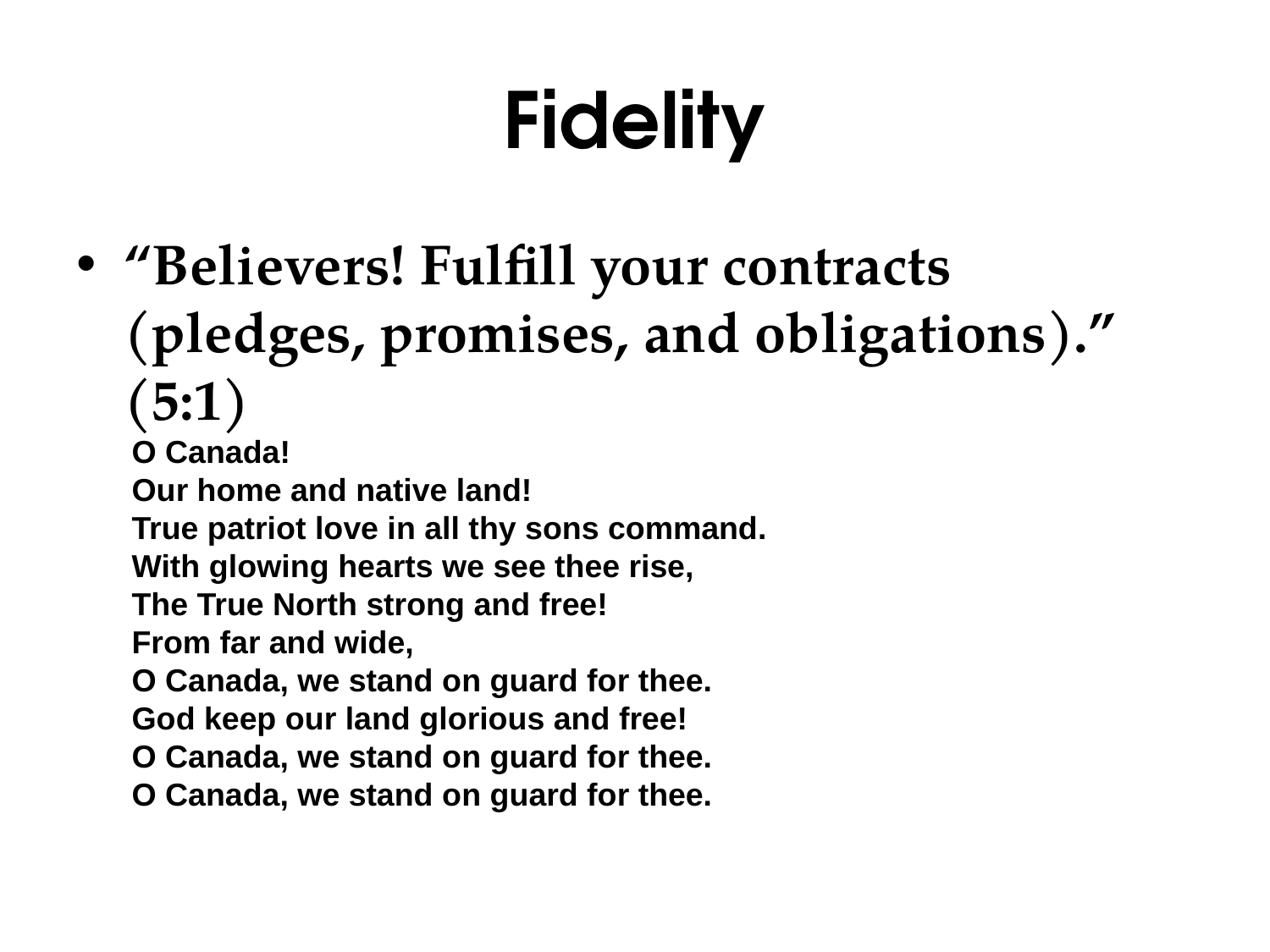

# Fidelity
“Believers! Fulfill your contracts (pledges, promises, and obligations).” (5:1)
O Canada!
Our home and native land!
True patriot love in all thy sons command.
With glowing hearts we see thee rise,
The True North strong and free!
From far and wide,
O Canada, we stand on guard for thee.
God keep our land glorious and free!
O Canada, we stand on guard for thee.
O Canada, we stand on guard for thee.